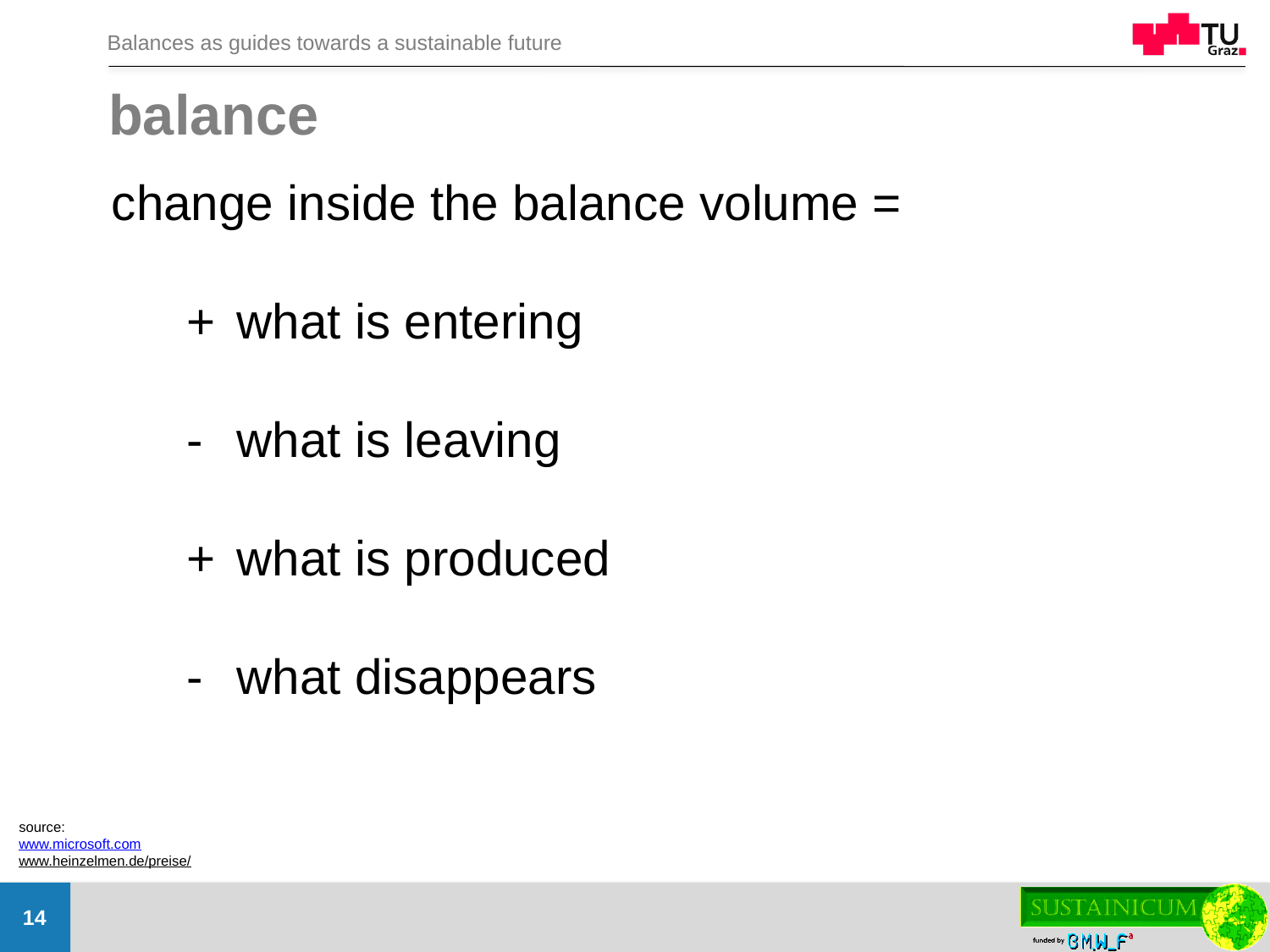

# balance
change inside the balance volume =

	+	what is entering

	-	what is leaving

	+	what is produced

	-	what disappears
source:
www.microsoft.com
www.heinzelmen.de/preise/